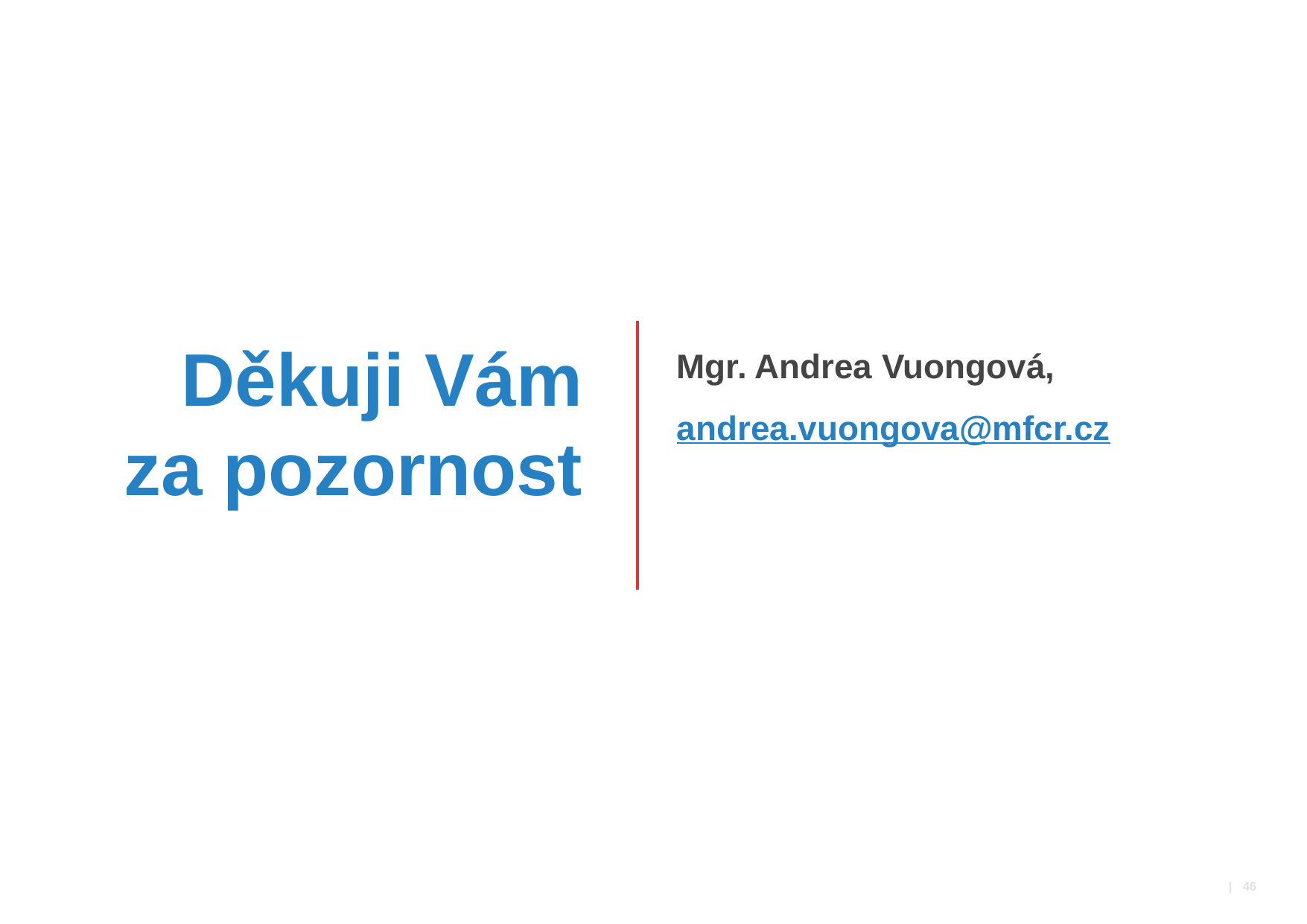

Mgr. Andrea Vuongová,
andrea.vuongova@mfcr.cz

# Děkuji Vám za pozornost
 |   46